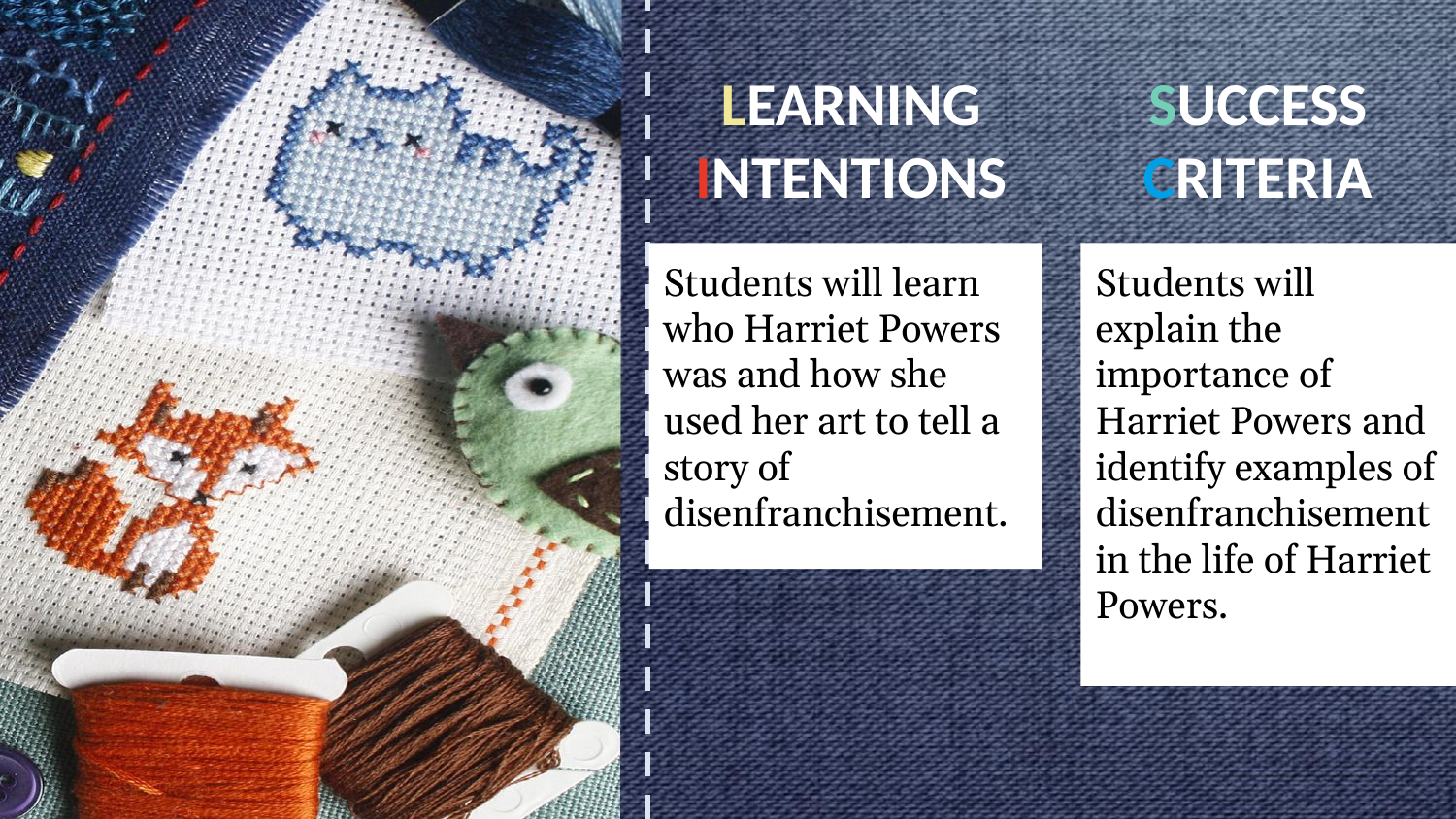

LEARNING INTENTIONS
SUCCESS CRITERIA
Students will explain the importance of Harriet Powers and identify examples of disenfranchisement in the life of Harriet Powers.

Students will learn who Harriet Powers was and how she used her art to tell a story of disenfranchisement.